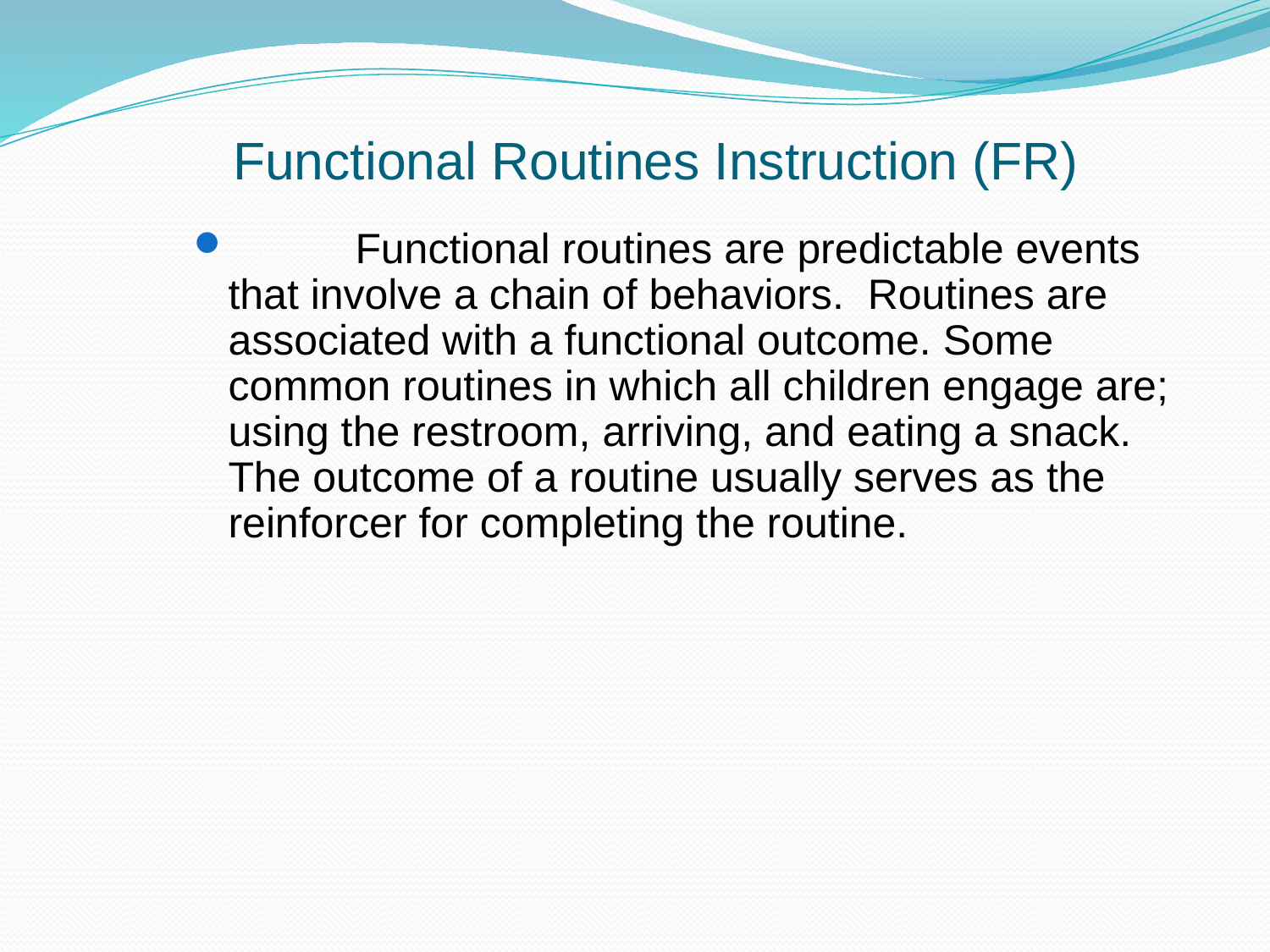

# Functional Routines Instruction (FR)
	Functional routines are predictable events that involve a chain of behaviors.  Routines are associated with a functional outcome. Some common routines in which all children engage are; using the restroom, arriving, and eating a snack.  The outcome of a routine usually serves as the reinforcer for completing the routine.